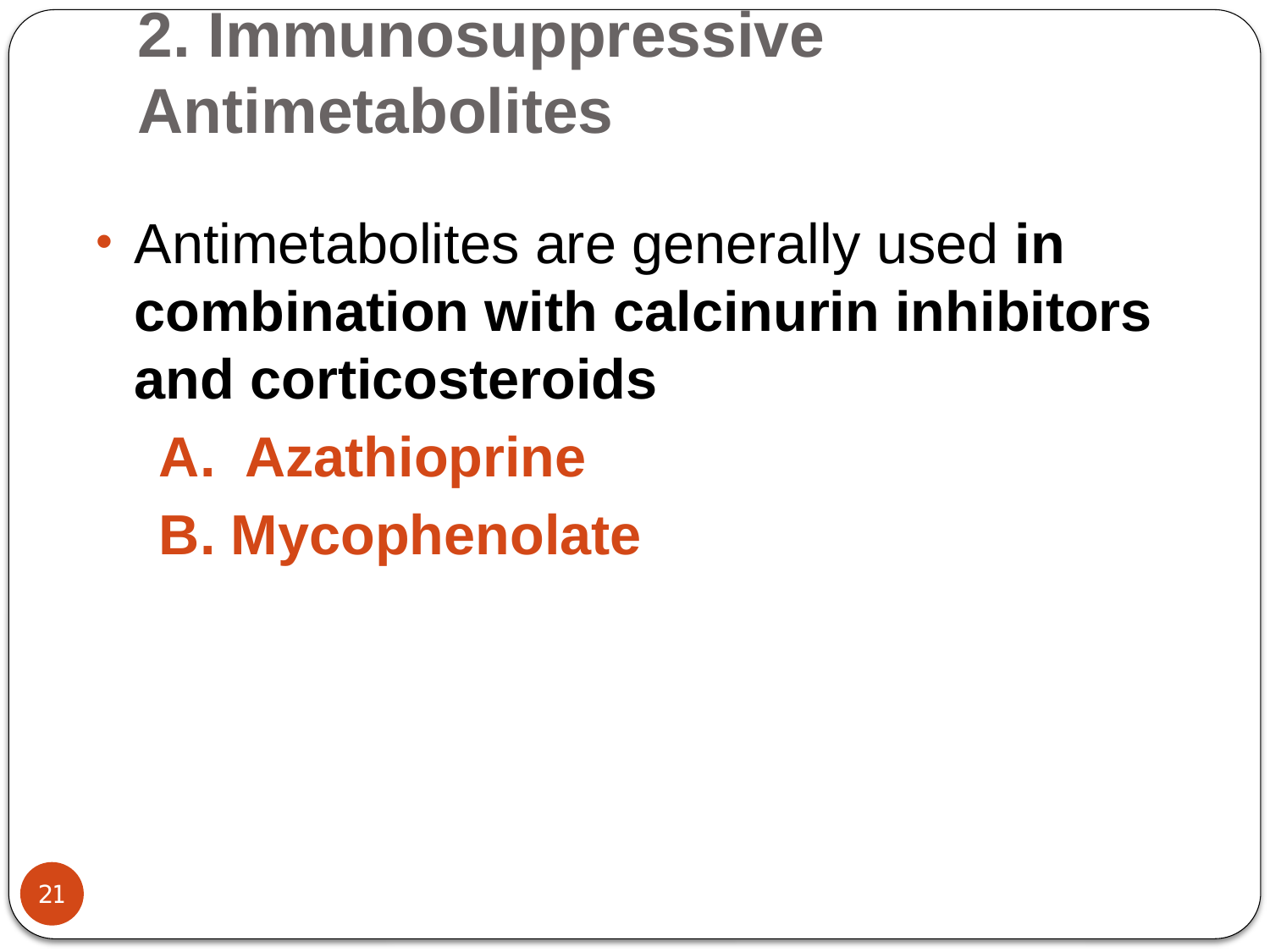

# 2. Immunosuppressive Antimetabolites
Antimetabolites are generally used in combination with calcinurin inhibitors and corticosteroids
    A.  Azathioprine
    B. Mycophenolate

21